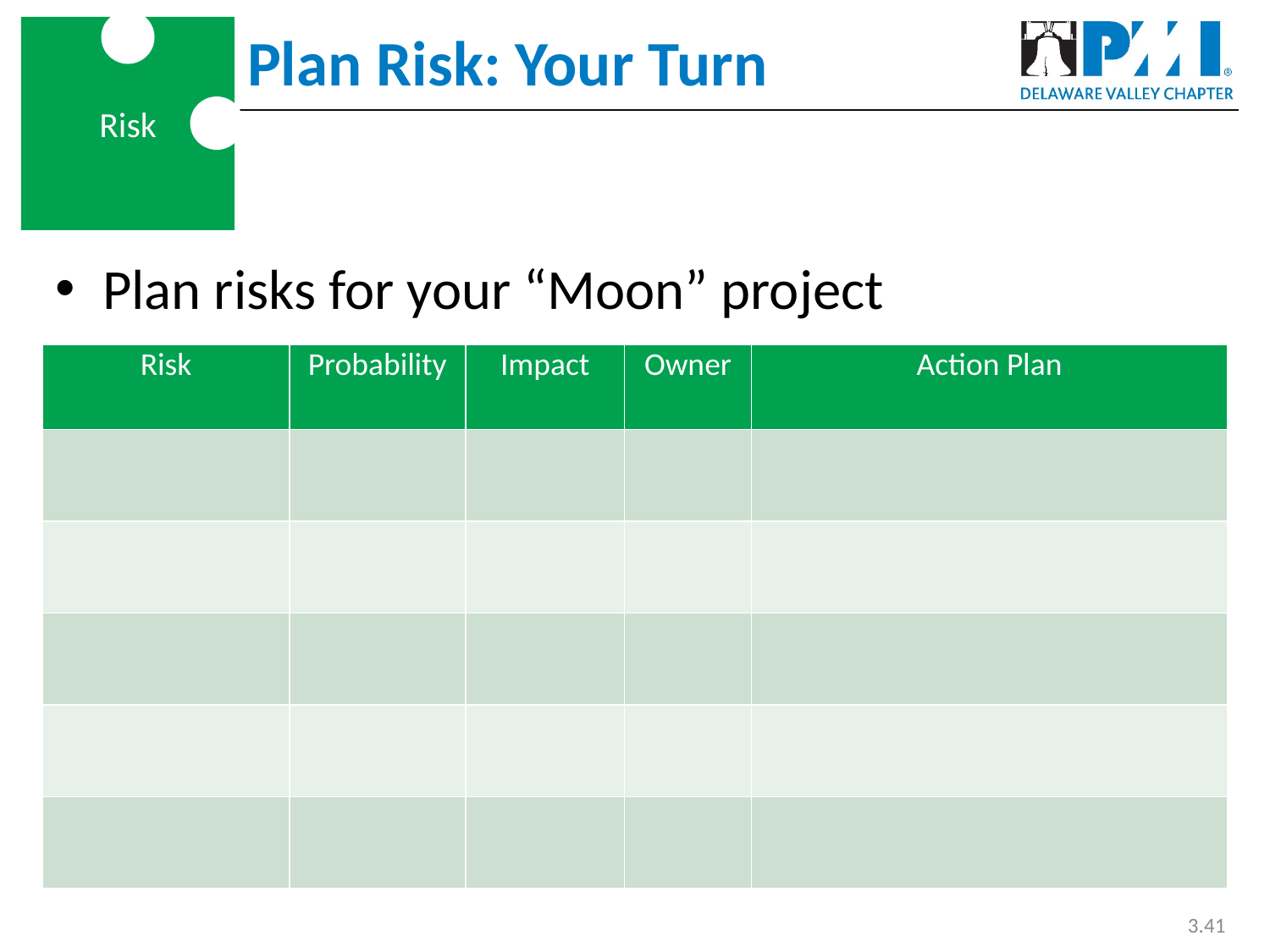

Risk

# Plan Risk: Your Turn
Plan risks for your “Moon” project
| Risk | Probability | Impact | Owner | Action Plan |
| --- | --- | --- | --- | --- |
|  |  |  |  |  |
|  |  |  |  |  |
|  |  |  |  |  |
|  |  |  |  |  |
|  |  |  |  |  |
3.41